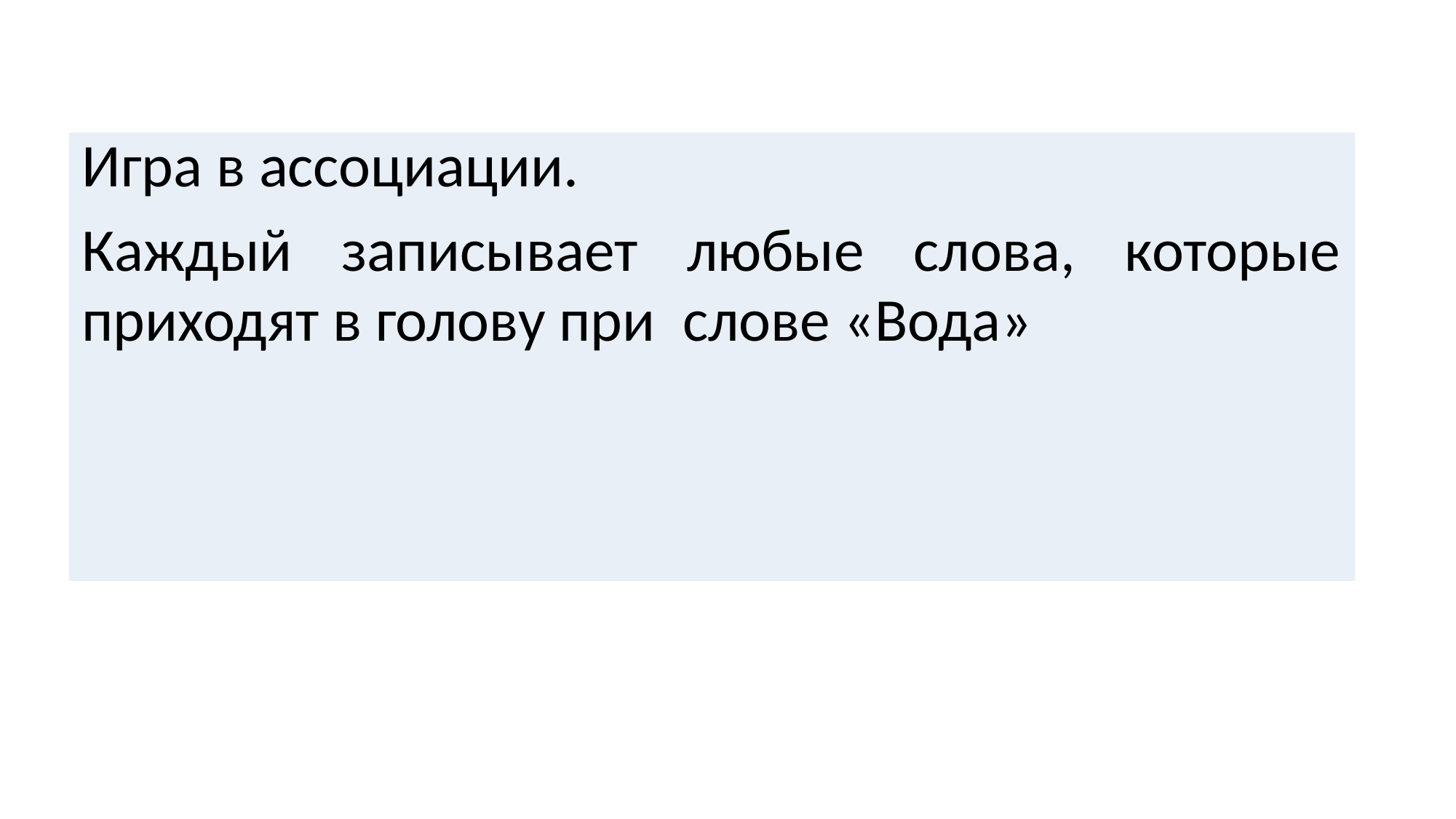

#
| Игра в ассоциации. Каждый записывает любые слова, которые приходят в голову при слове «Вода» |
| --- |